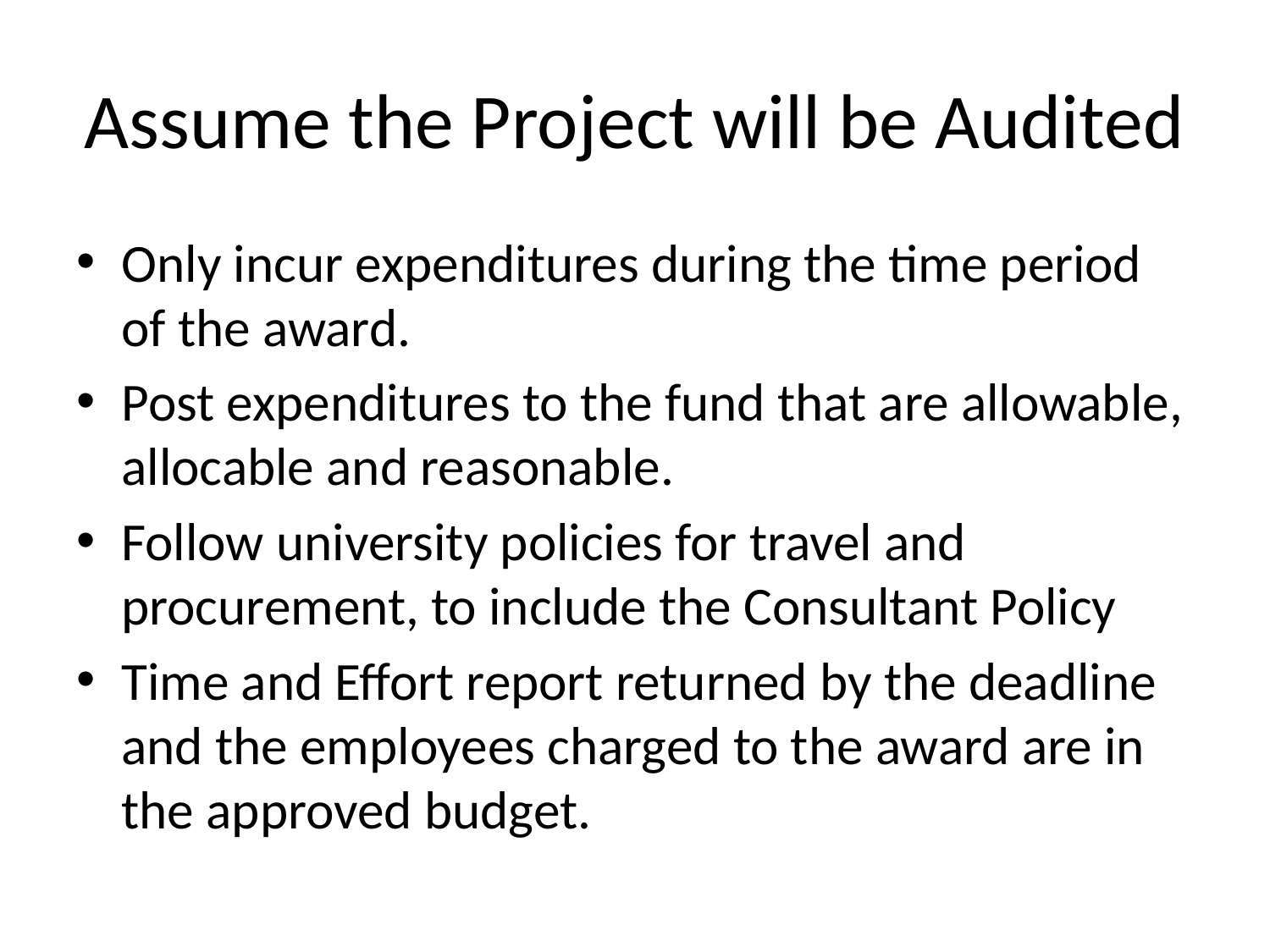

# Assume the Project will be Audited
Only incur expenditures during the time period of the award.
Post expenditures to the fund that are allowable, allocable and reasonable.
Follow university policies for travel and procurement, to include the Consultant Policy
Time and Effort report returned by the deadline and the employees charged to the award are in the approved budget.